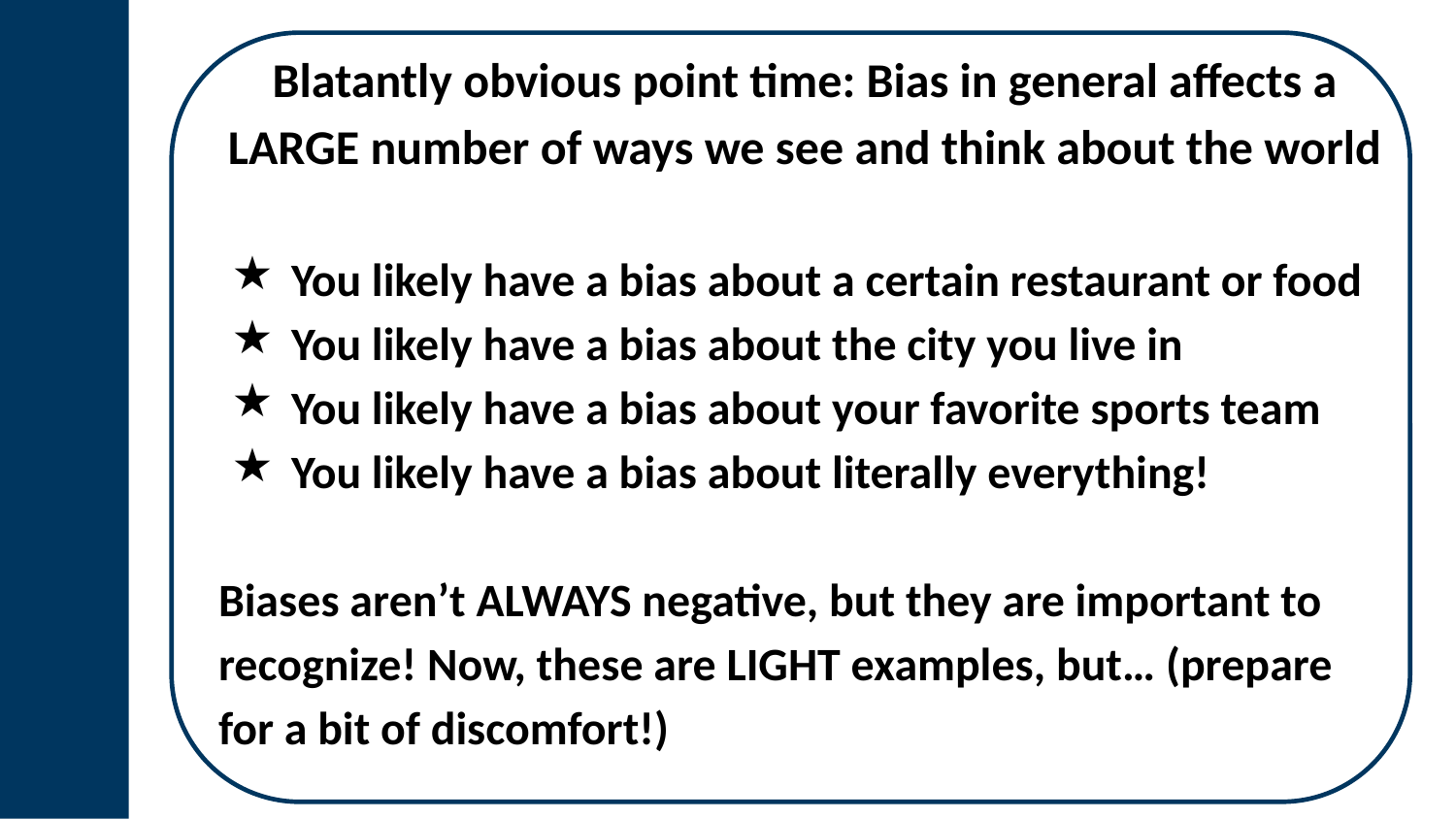

Blatantly obvious point time: Bias in general affects a LARGE number of ways we see and think about the world

You likely have a bias about a certain restaurant or food
You likely have a bias about the city you live in
You likely have a bias about your favorite sports team
You likely have a bias about literally everything!

Biases aren’t ALWAYS negative, but they are important to recognize! Now, these are LIGHT examples, but… (prepare for a bit of discomfort!)